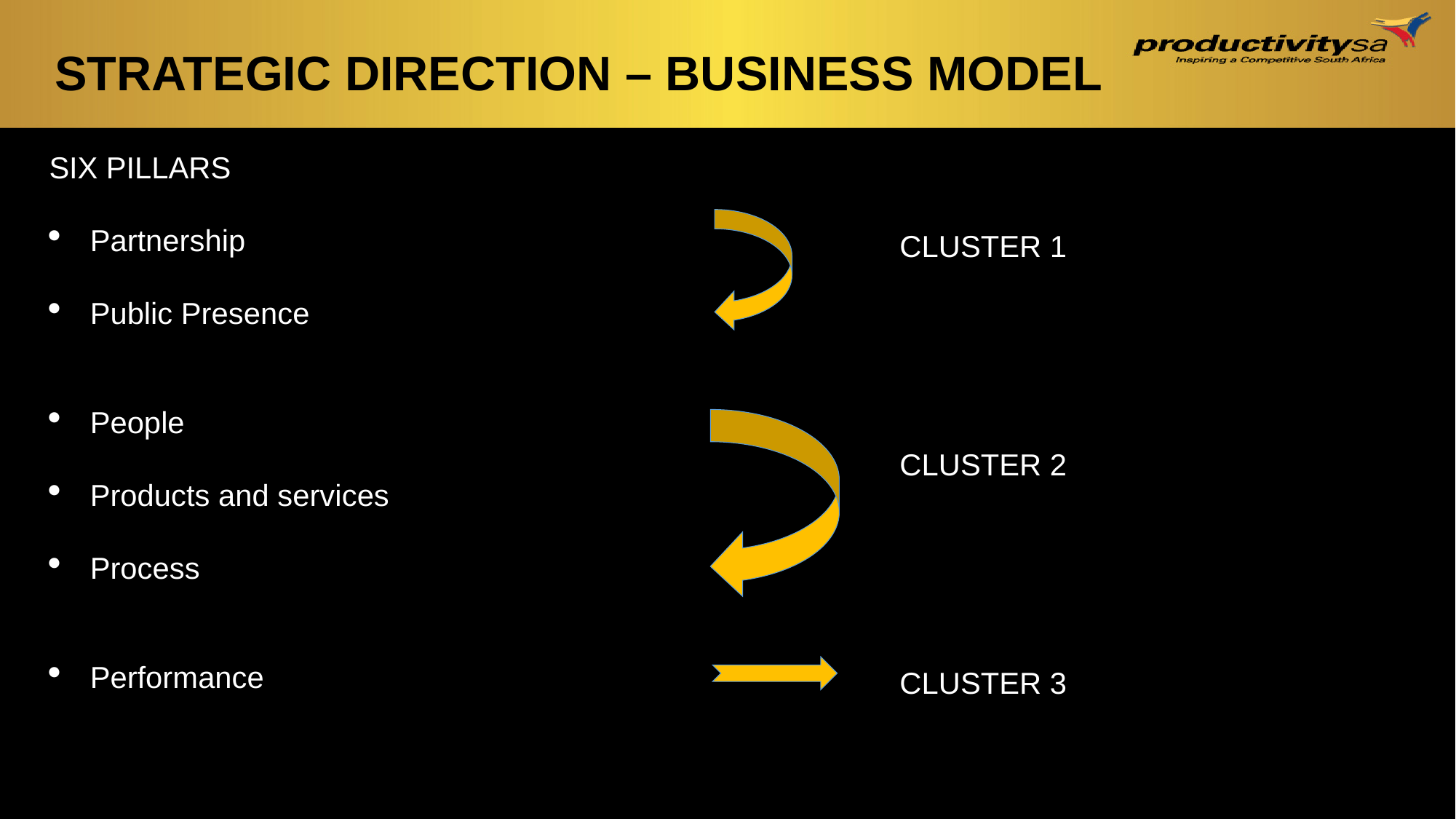

STRATEGIC DIRECTION – BUSINESS MODEL
SIX PILLARS

Partnership

Public Presence

People

Products and services

Process

Performance

CLUSTER 1

CLUSTER 2

CLUSTER 3